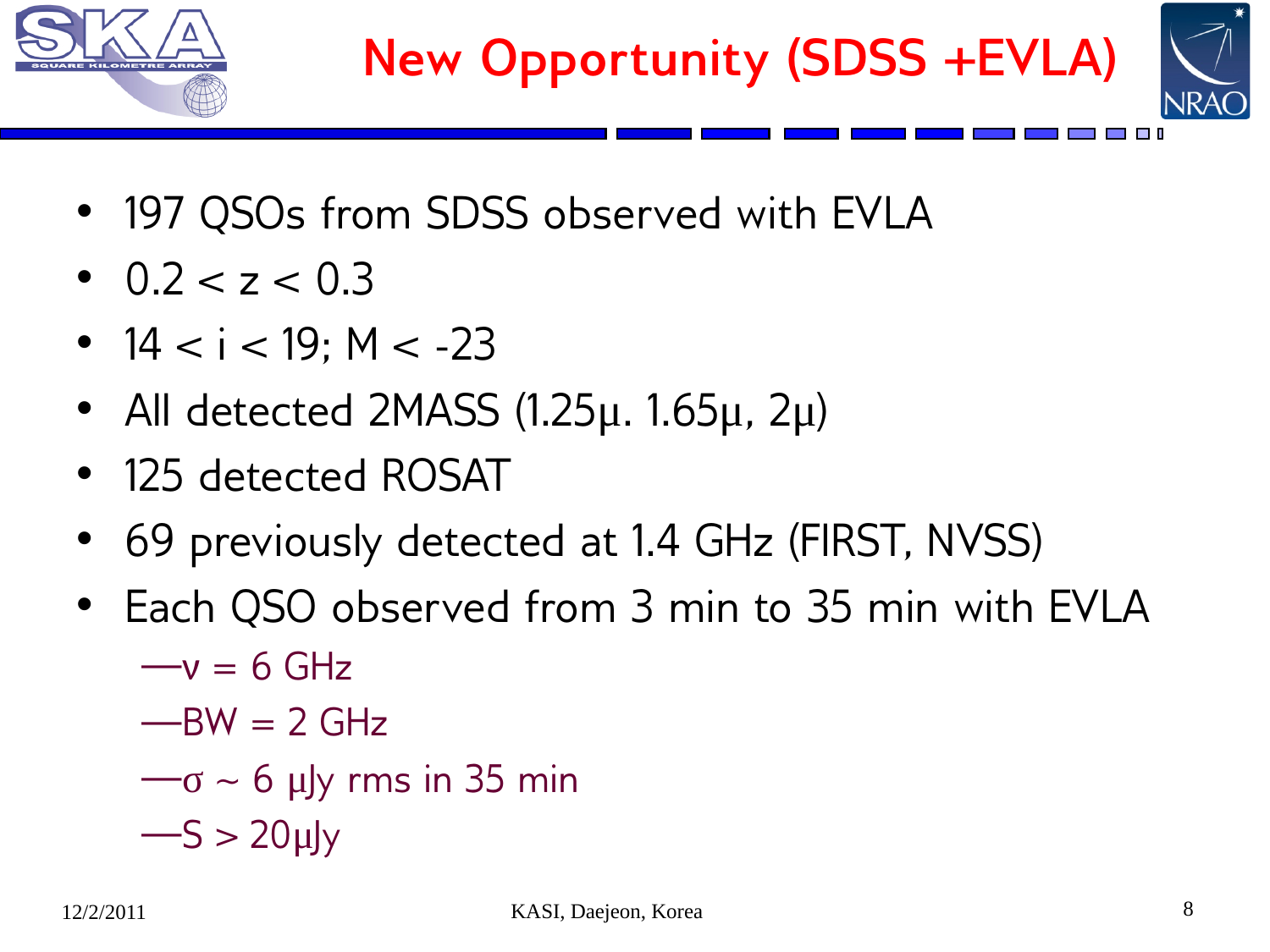

# New Opportunity (SDSS +EVLA)
197 QSOs from SDSS observed with EVLA
0.2 < z < 0.3
14 < i < 19; M < -23
All detected 2MASS (1.25μ. 1.65μ, 2μ)
125 detected ROSAT
69 previously detected at 1.4 GHz (FIRST, NVSS)
Each QSO observed from 3 min to 35 min with EVLA
ν = 6 GHz
BW = 2 GHz
σ ~ 6 μJy rms in 35 min
S > 20μJy

8
KASI, Daejeon, Korea
12/2/2011